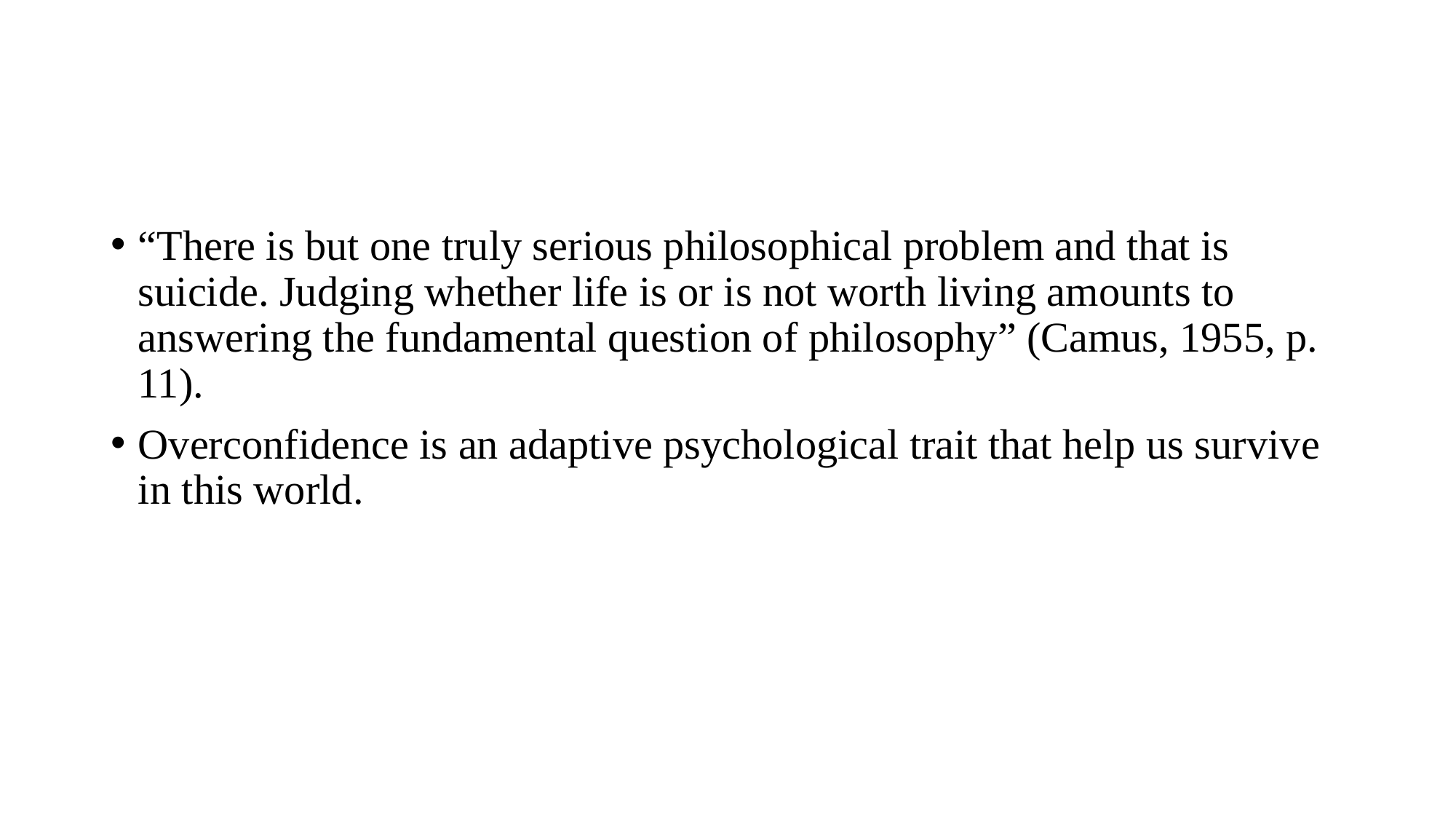

#
“There is but one truly serious philosophical problem and that is suicide. Judging whether life is or is not worth living amounts to answering the fundamental question of philosophy” (Camus, 1955, p. 11).
Overconfidence is an adaptive psychological trait that help us survive in this world.